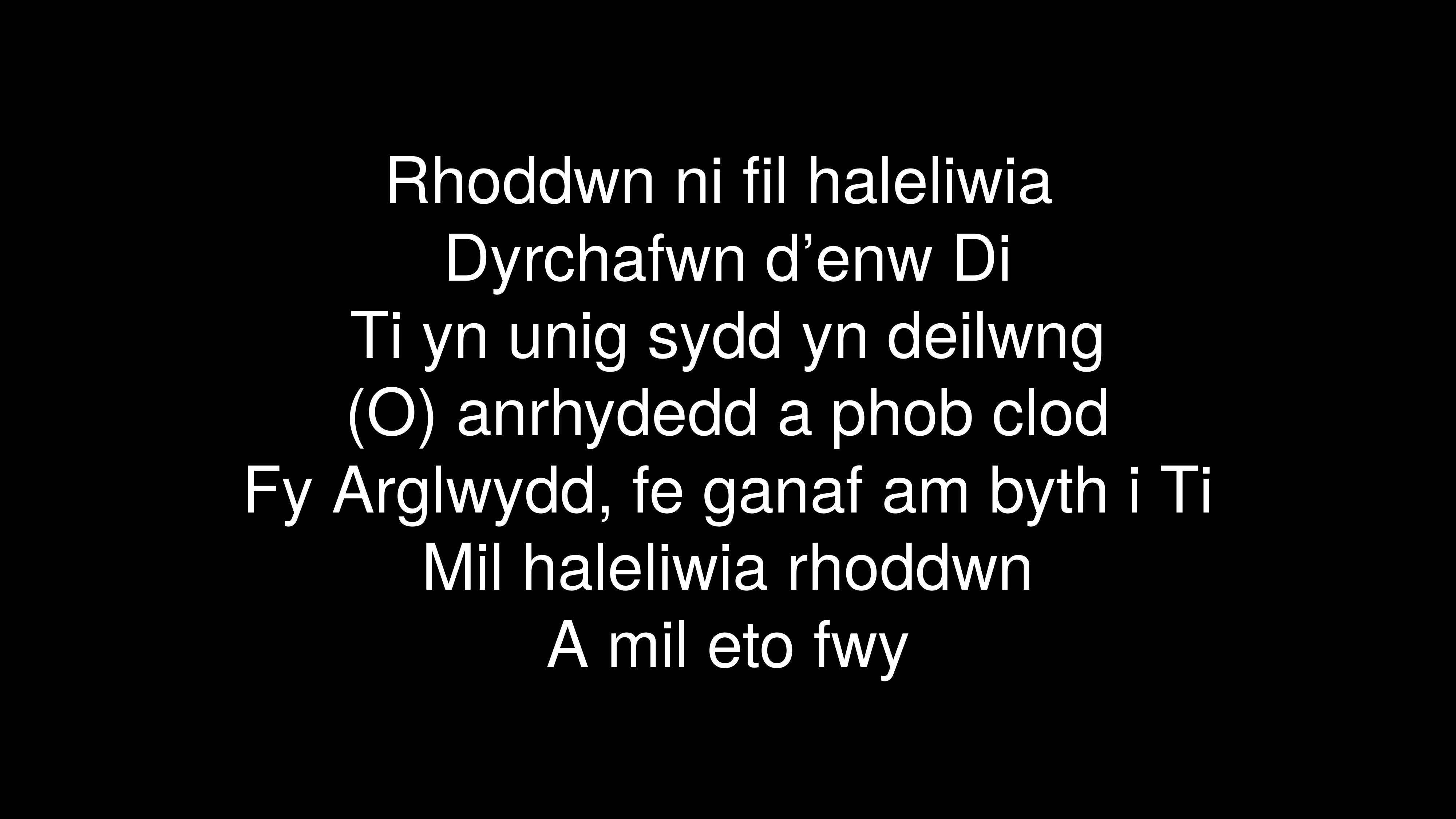

Rhoddwn ni fil haleliwia
Dyrchafwn d’enw Di
Ti yn unig sydd yn deilwng
(O) anrhydedd a phob clod
Fy Arglwydd, fe ganaf am byth i Ti
Mil haleliwia rhoddwn
A mil eto fwy